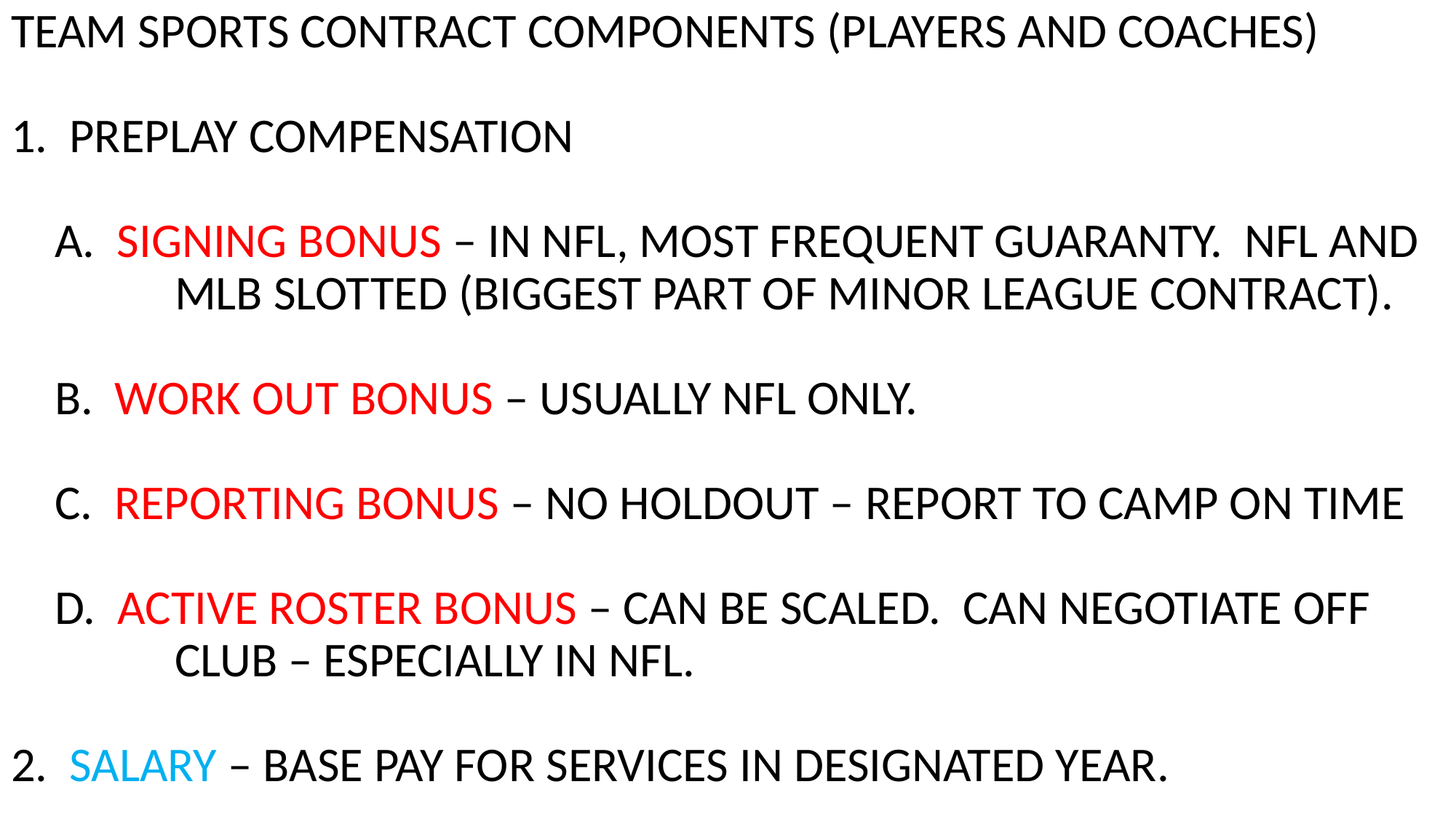

# TEAM SPORTS CONTRACT COMPONENTS (PLAYERS AND COACHES) 1.  PREPLAY COMPENSATION A.  SIGNING BONUS – IN NFL, MOST FREQUENT GUARANTY.  NFL AND MLB SLOTTED (BIGGEST PART OF MINOR LEAGUE CONTRACT). B.  WORK OUT BONUS – USUALLY NFL ONLY. C.  REPORTING BONUS – NO HOLDOUT – REPORT TO CAMP ON TIME D.  ACTIVE ROSTER BONUS – CAN BE SCALED.  CAN NEGOTIATE OFF CLUB – ESPECIALLY IN NFL. 2.  SALARY – BASE PAY FOR SERVICES IN DESIGNATED YEAR.